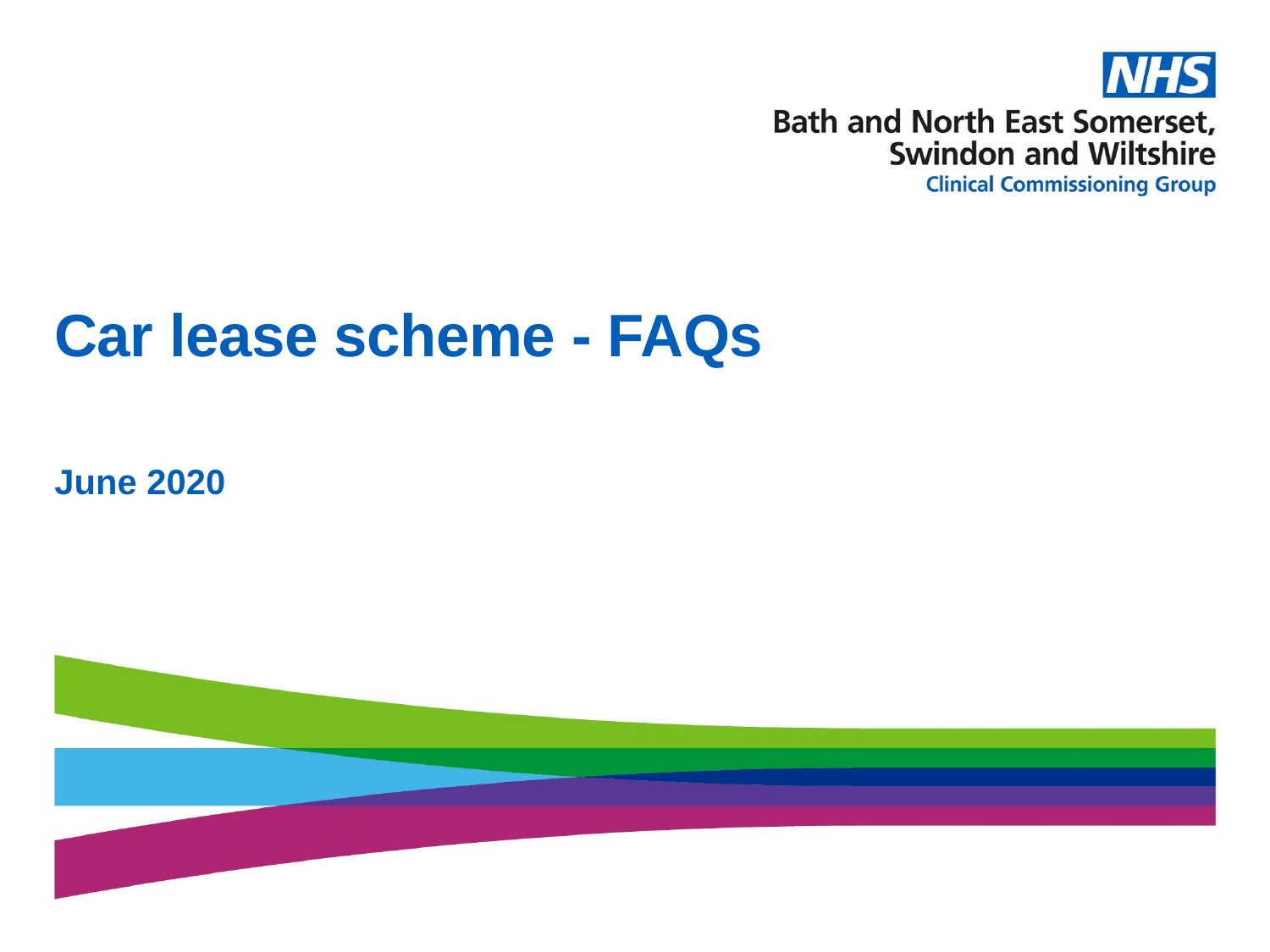

# Car lease scheme - FAQs
June 2020